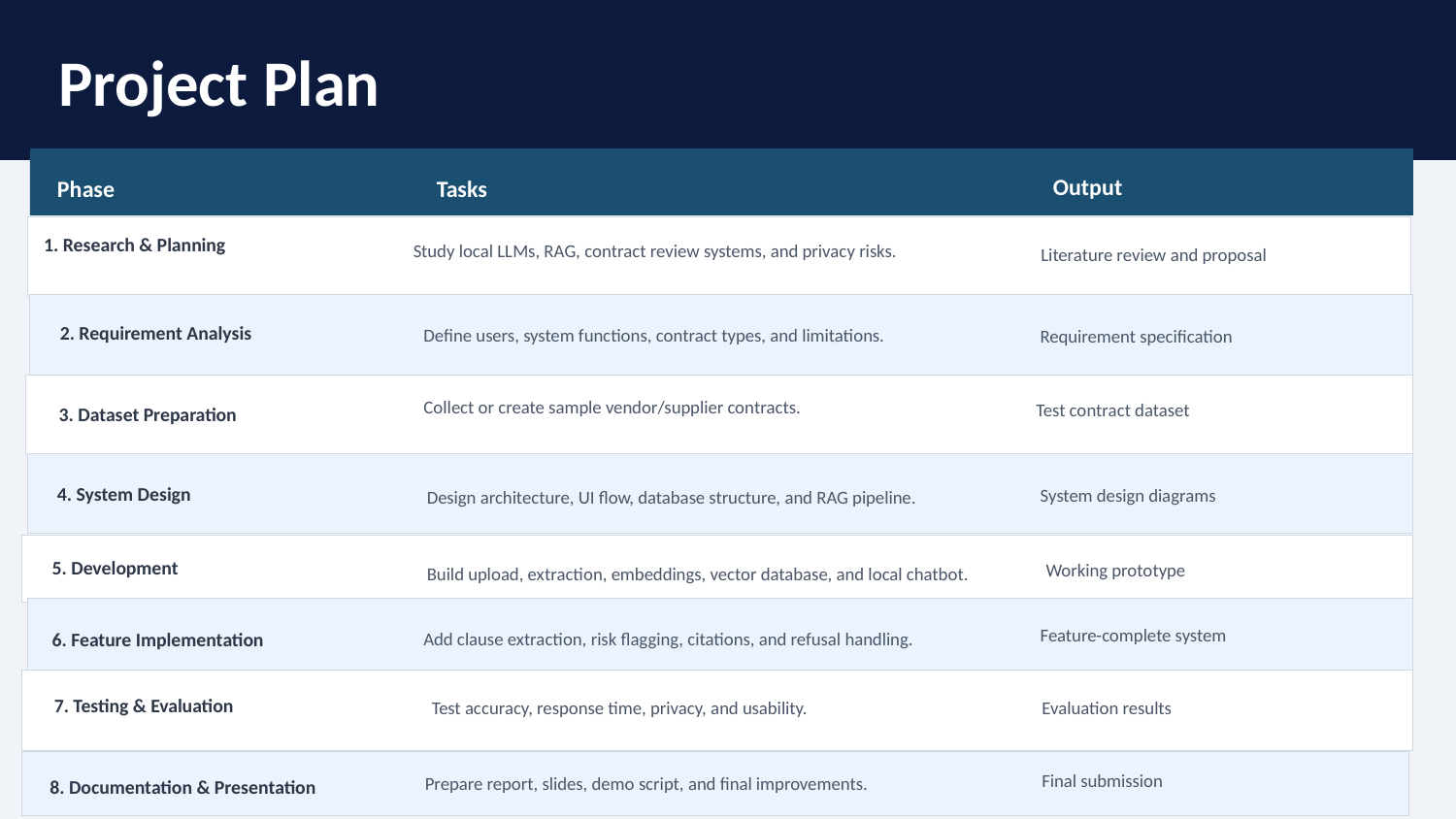

Project Plan

Output
Tasks
Phase
1. Research & Planning
Study local LLMs, RAG, contract review systems, and privacy risks.
Literature review and proposal

2. Requirement Analysis

Define users, system functions, contract types, and limitations.
Requirement specification
Collect or create sample vendor/supplier contracts.
Test contract dataset

3. Dataset Preparation

4. System Design
System design diagrams
Design architecture, UI flow, database structure, and RAG pipeline.
5. Development
Working prototype
Build upload, extraction, embeddings, vector database, and local chatbot.

Feature-complete system

Add clause extraction, risk flagging, citations, and refusal handling.
6. Feature Implementation
7. Testing & Evaluation
Evaluation results
Test accuracy, response time, privacy, and usability.

Final submission
Prepare report, slides, demo script, and final improvements.
8. Documentation & Presentation